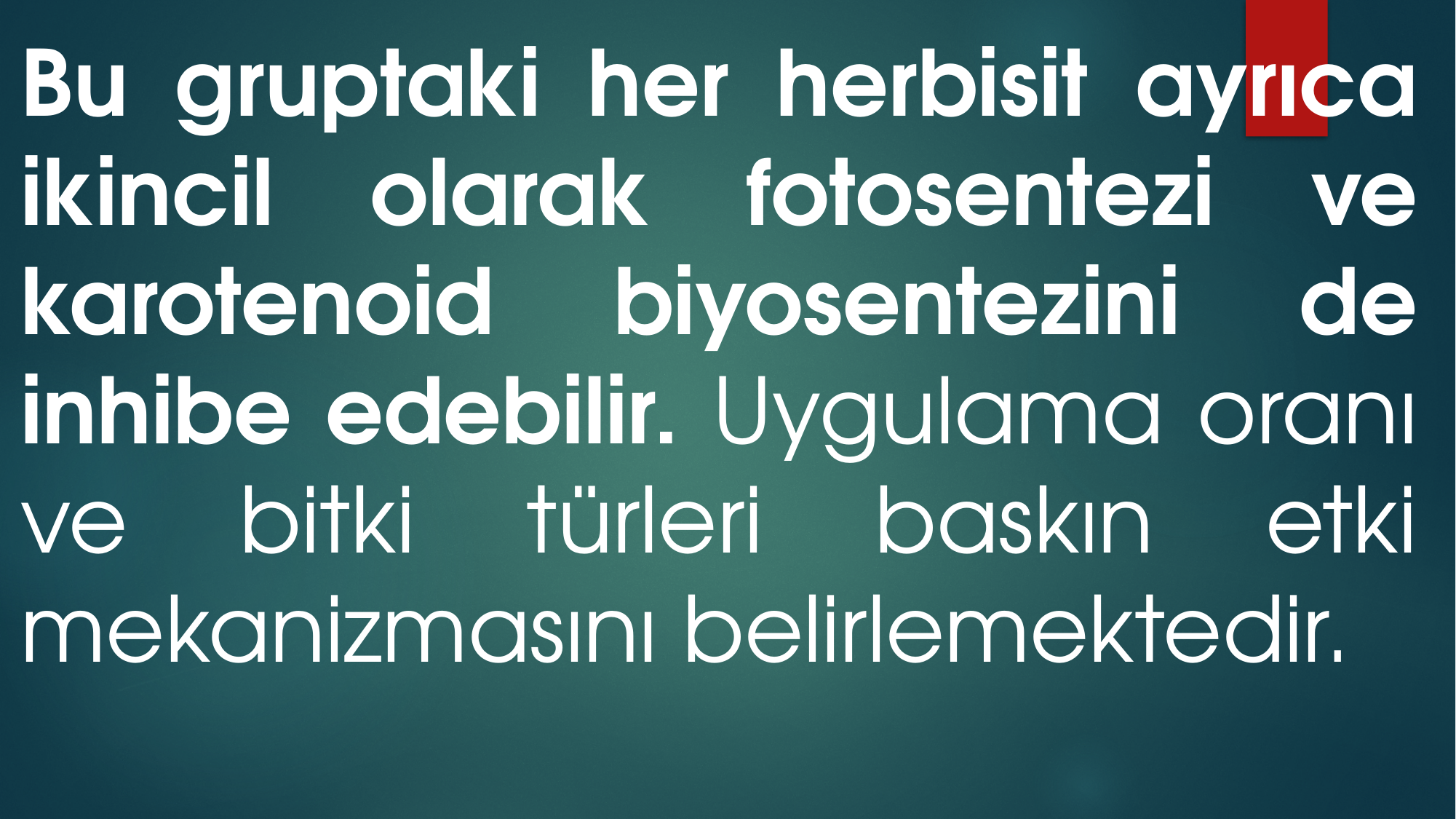

Bu gruptaki her herbisit ayrıca ikincil olarak fotosentezi ve karotenoid biyosentezini de inhibe edebilir. Uygulama oranı ve bitki türleri baskın etki mekanizmasını belirlemektedir.